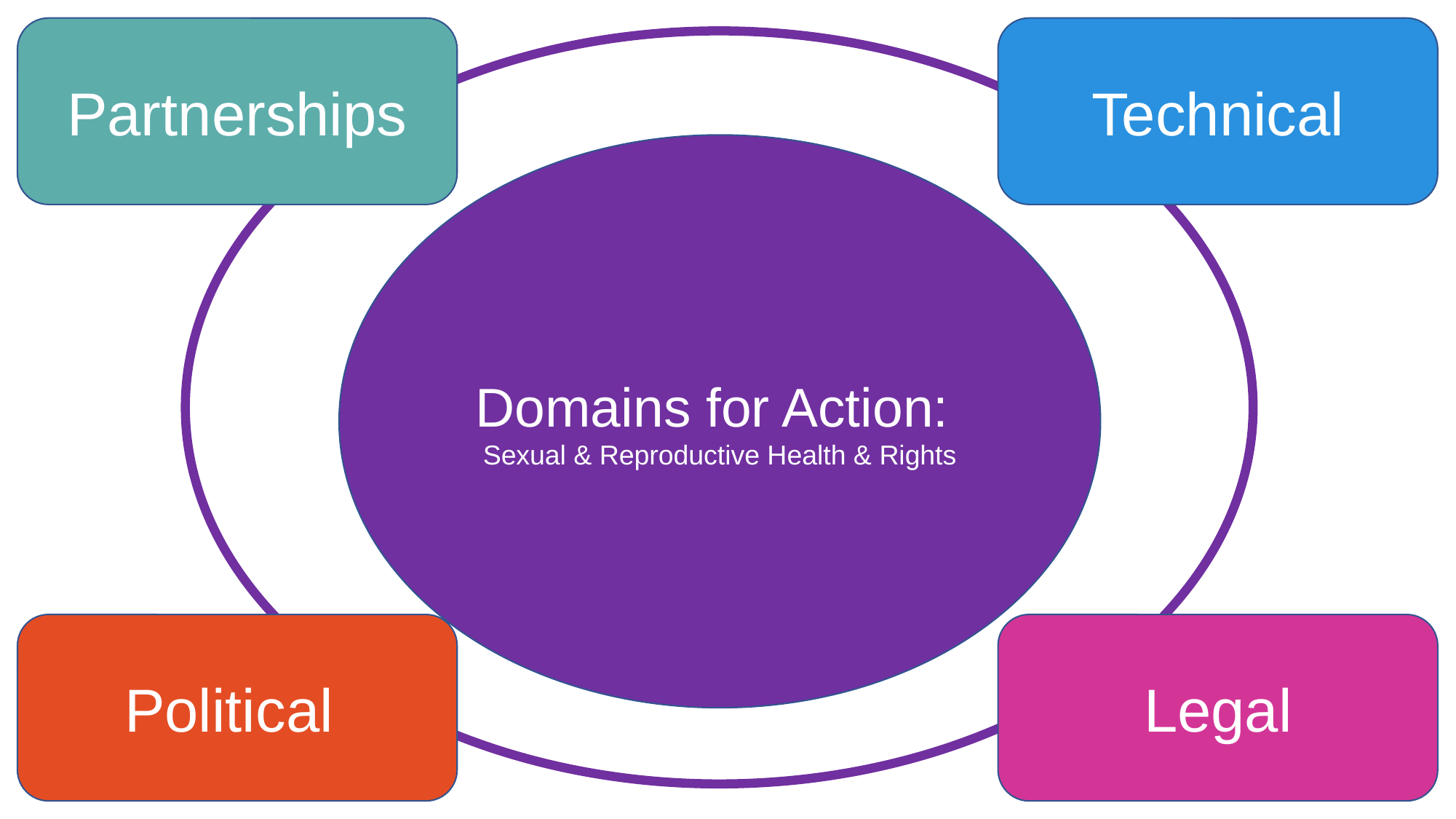

Partnerships
Technical

Domains for Action:
Sexual & Reproductive Health & Rights
Political
Legal